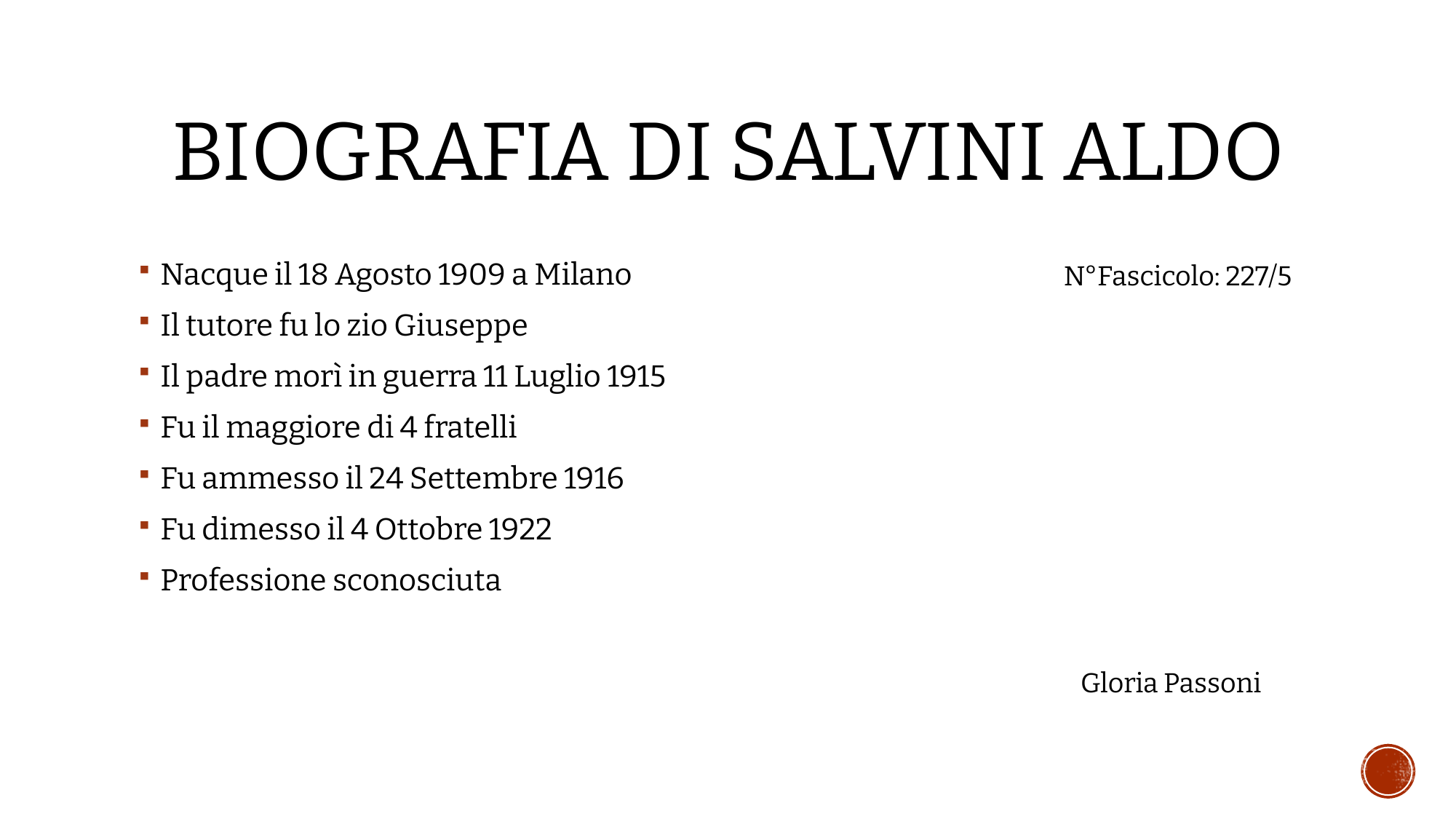

# Biografia di Salvini Aldo
Nacque il 18 Agosto 1909 a Milano
Il tutore fu lo zio Giuseppe
Il padre morì in guerra 11 Luglio 1915
Fu il maggiore di 4 fratelli
Fu ammesso il 24 Settembre 1916
Fu dimesso il 4 Ottobre 1922
Professione sconosciuta

N°Fascicolo: 227/5

Gloria Passoni